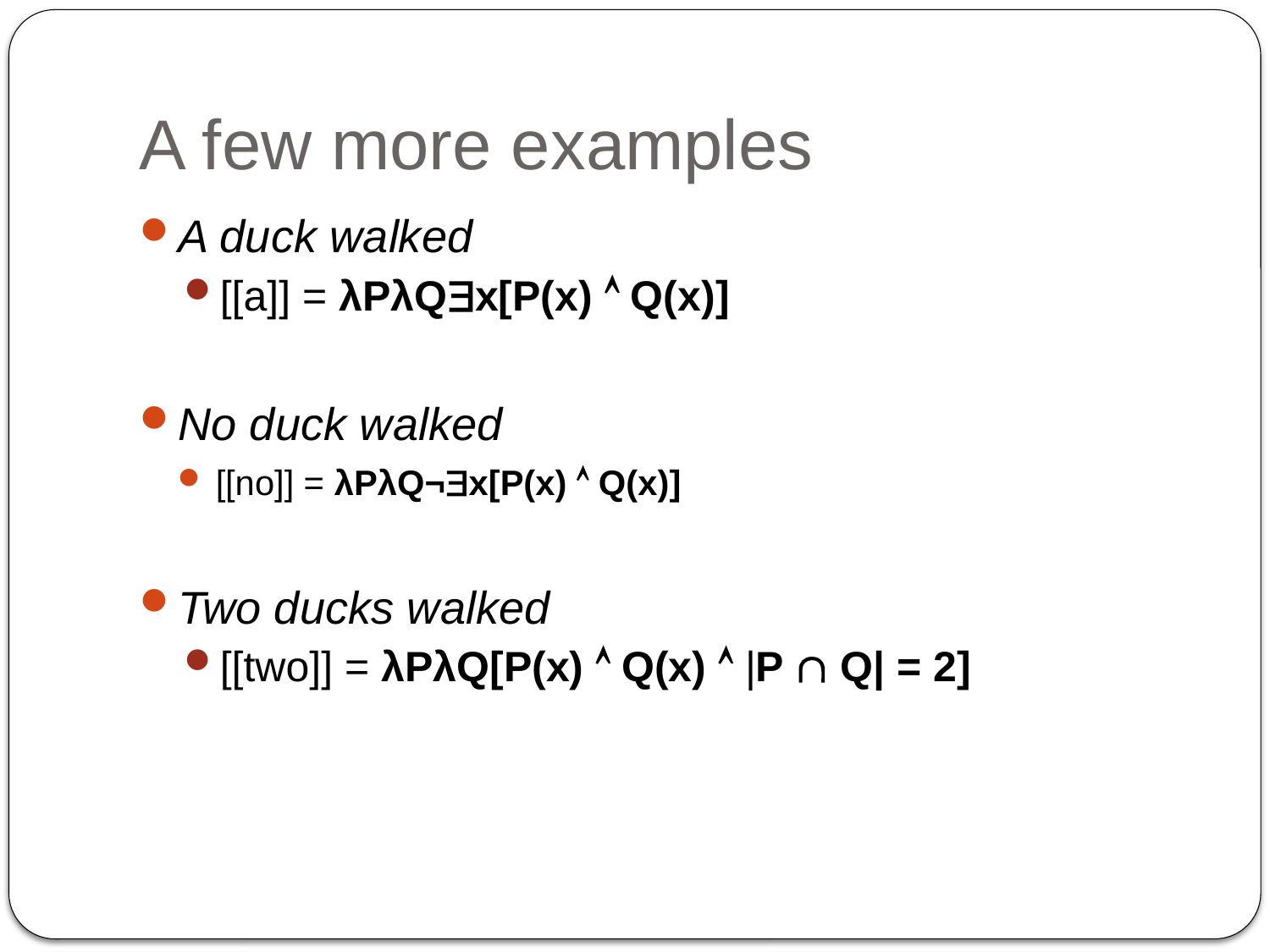

# A few more examples
A duck walked
[[a]] = λPλQ∃x[P(x) ∧ Q(x)]

No duck walked
[[no]] = λPλQ¬∃x[P(x) ∧ Q(x)]

Two ducks walked
[[two]] = λPλQ[P(x) ∧ Q(x) ∧ |P ∩ Q| = 2]